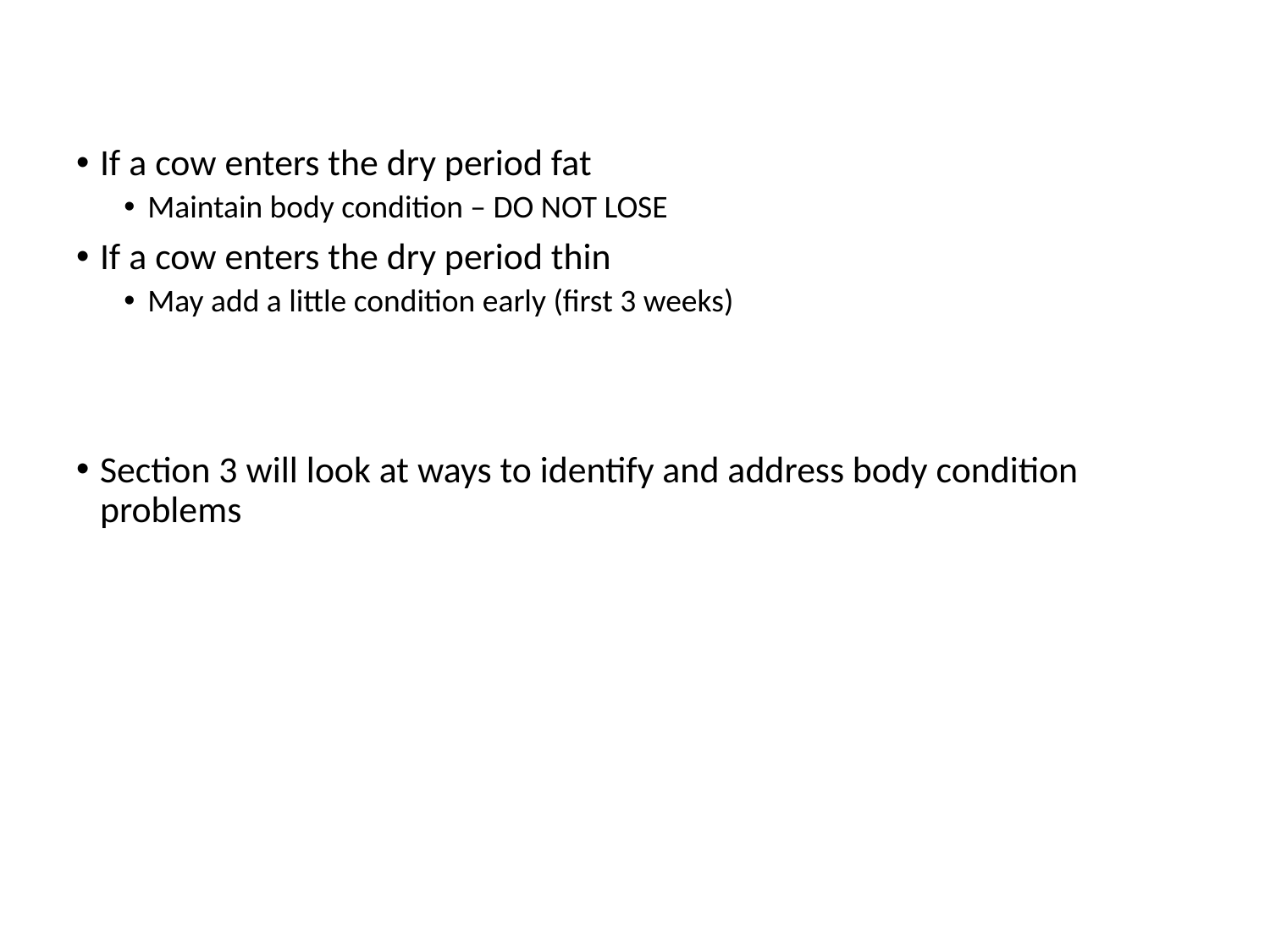

If a cow enters the dry period fat
Maintain body condition – DO NOT LOSE
If a cow enters the dry period thin
May add a little condition early (first 3 weeks)

Section 3 will look at ways to identify and address body condition problems